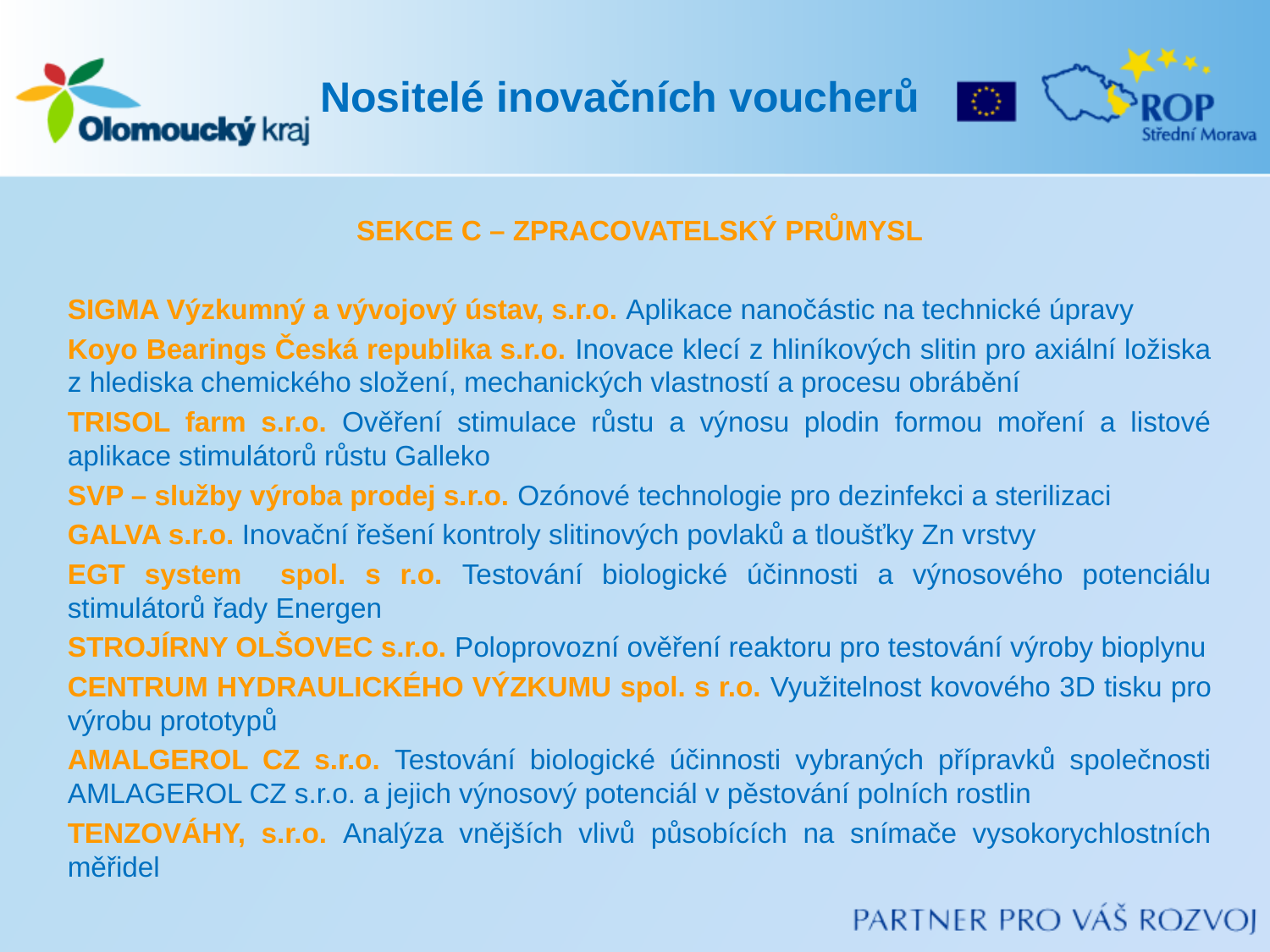

# Nositelé inovačních voucherů
SEKCE C – ZPRACOVATELSKÝ PRŮMYSL

SIGMA Výzkumný a vývojový ústav, s.r.o. Aplikace nanočástic na technické úpravy
Koyo Bearings Česká republika s.r.o. Inovace klecí z hliníkových slitin pro axiální ložiska z hlediska chemického složení, mechanických vlastností a procesu obrábění
TRISOL farm s.r.o. Ověření stimulace růstu a výnosu plodin formou moření a listové aplikace stimulátorů růstu Galleko
SVP – služby výroba prodej s.r.o. Ozónové technologie pro dezinfekci a sterilizaci
GALVA s.r.o. Inovační řešení kontroly slitinových povlaků a tloušťky Zn vrstvy
EGT system  spol. s r.o. Testování biologické účinnosti a výnosového potenciálu stimulátorů řady Energen
STROJÍRNY OLŠOVEC s.r.o. Poloprovozní ověření reaktoru pro testování výroby bioplynu
CENTRUM HYDRAULICKÉHO VÝZKUMU spol. s r.o. Využitelnost kovového 3D tisku pro výrobu prototypů
AMALGEROL CZ s.r.o. Testování biologické účinnosti vybraných přípravků společnosti AMLAGEROL CZ s.r.o. a jejich výnosový potenciál v pěstování polních rostlin
TENZOVÁHY, s.r.o. Analýza vnějších vlivů působících na snímače vysokorychlostních měřidel